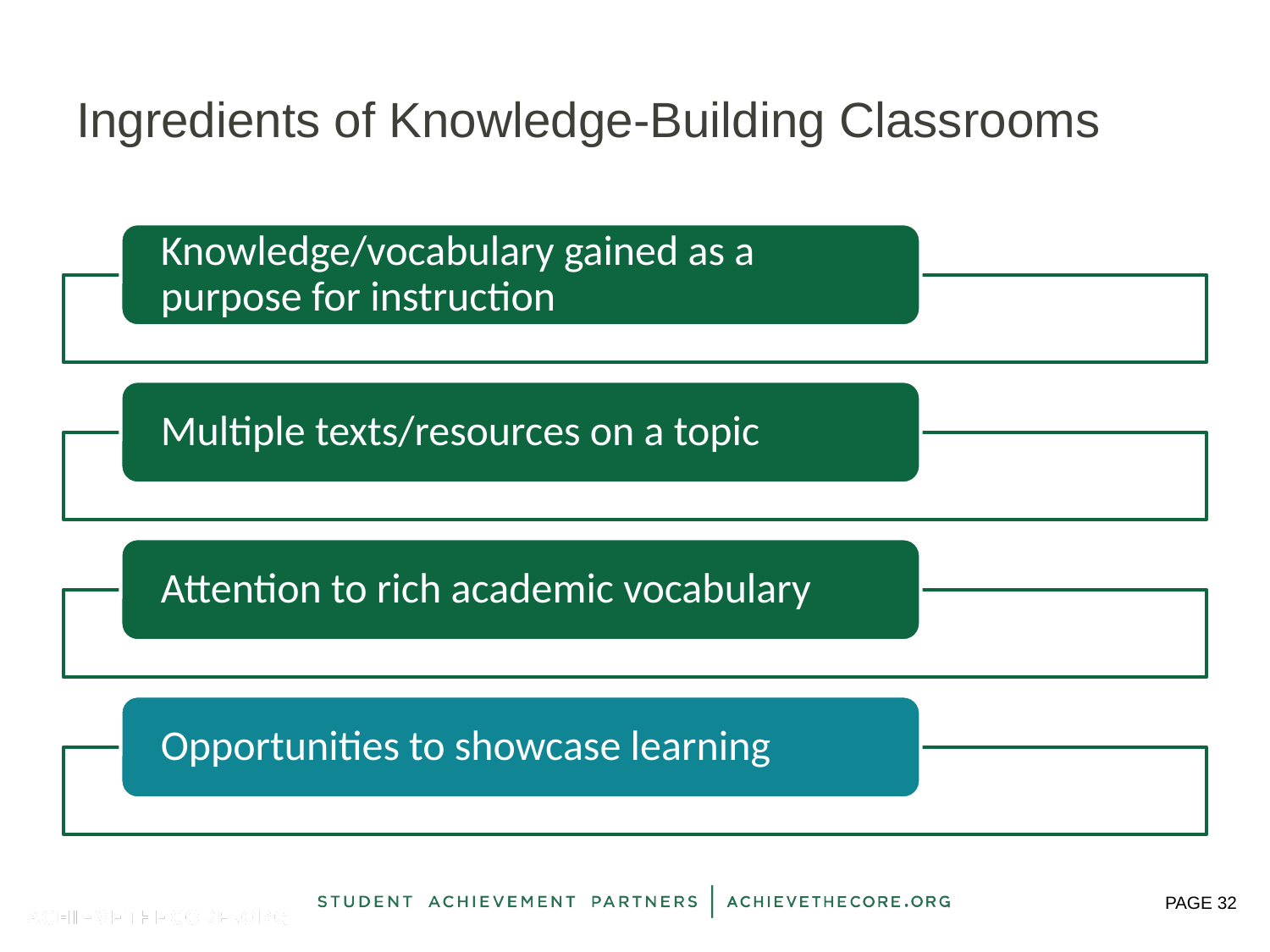

# Ingredients of Knowledge-Building Classrooms
Knowledge/vocabulary gained as a purpose for instruction
Multiple texts/resources on a topic
Attention to rich academic vocabulary
Opportunities to showcase learning